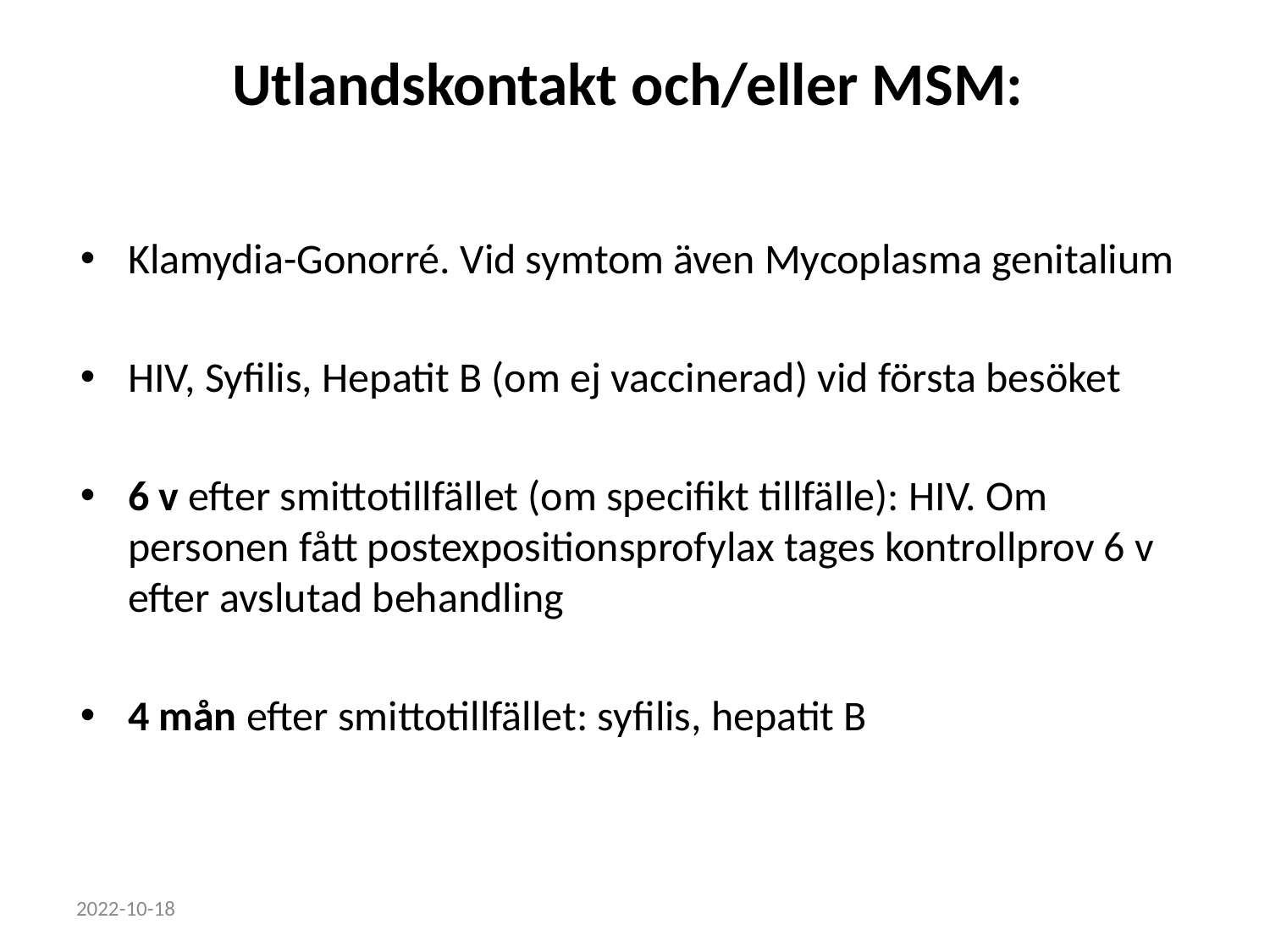

# Utlandskontakt och/eller MSM:
Klamydia-Gonorré. Vid symtom även Mycoplasma genitalium

HIV, Syfilis, Hepatit B (om ej vaccinerad) vid första besöket

6 v efter smittotillfället (om specifikt tillfälle): HIV. Om personen fått postexpositionsprofylax tages kontrollprov 6 v efter avslutad behandling

4 mån efter smittotillfället: syfilis, hepatit B

2022-10-18